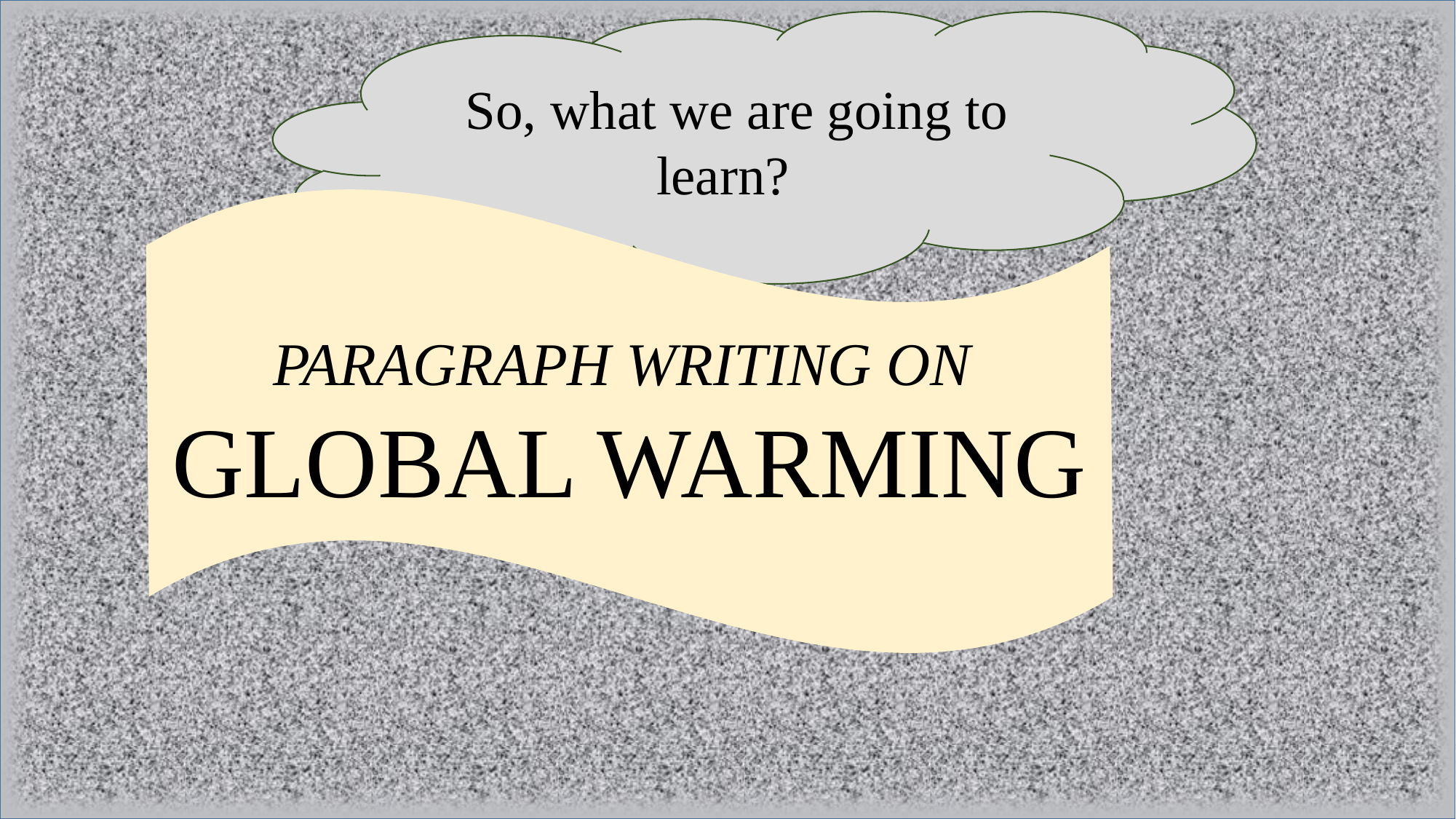

So, what we are going to learn?
PARAGRAPH WRITING ON
GLOBAL WARMING